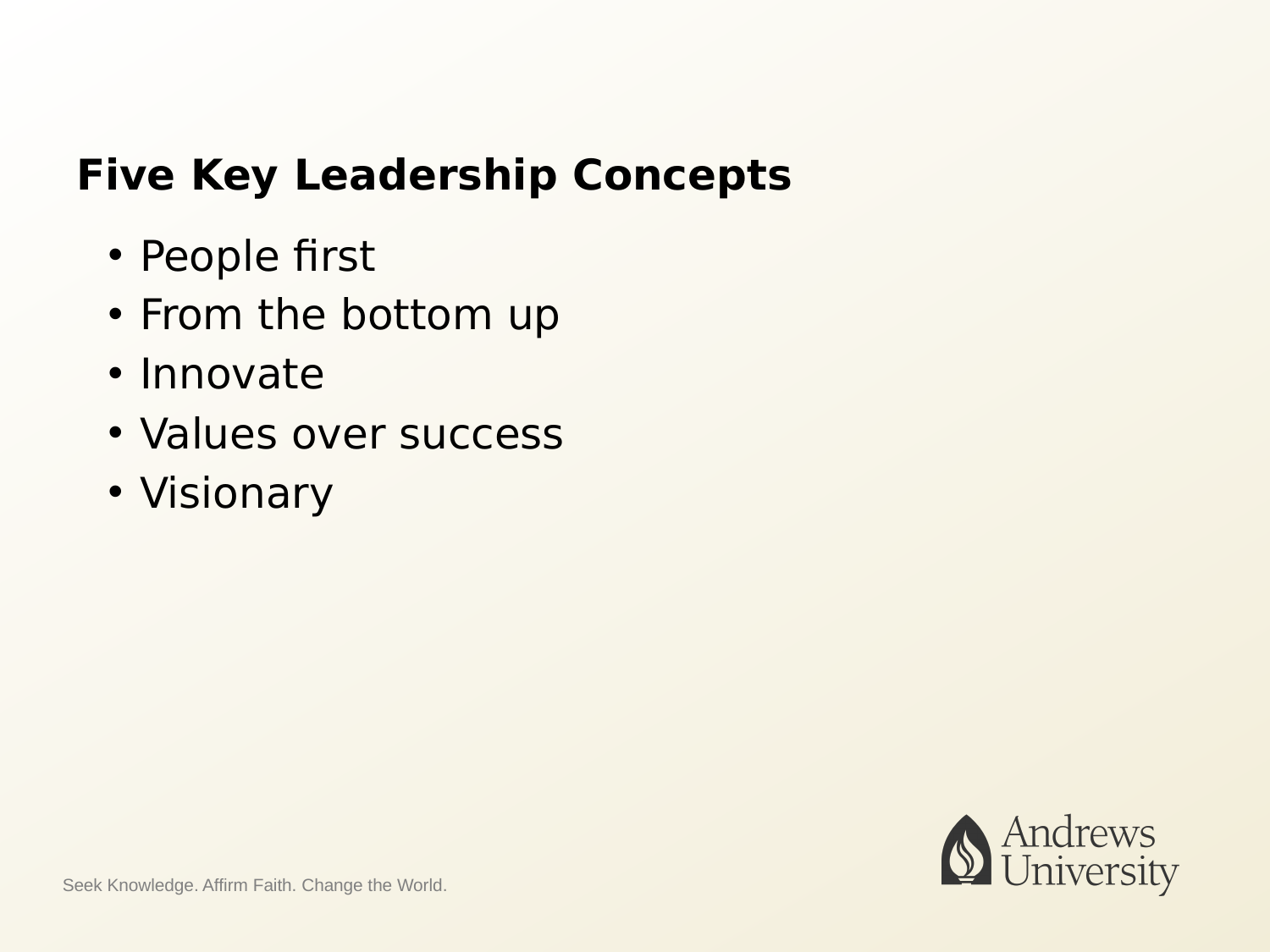

# Five Key Leadership Concepts
People first
From the bottom up
Innovate
Values over success
Visionary